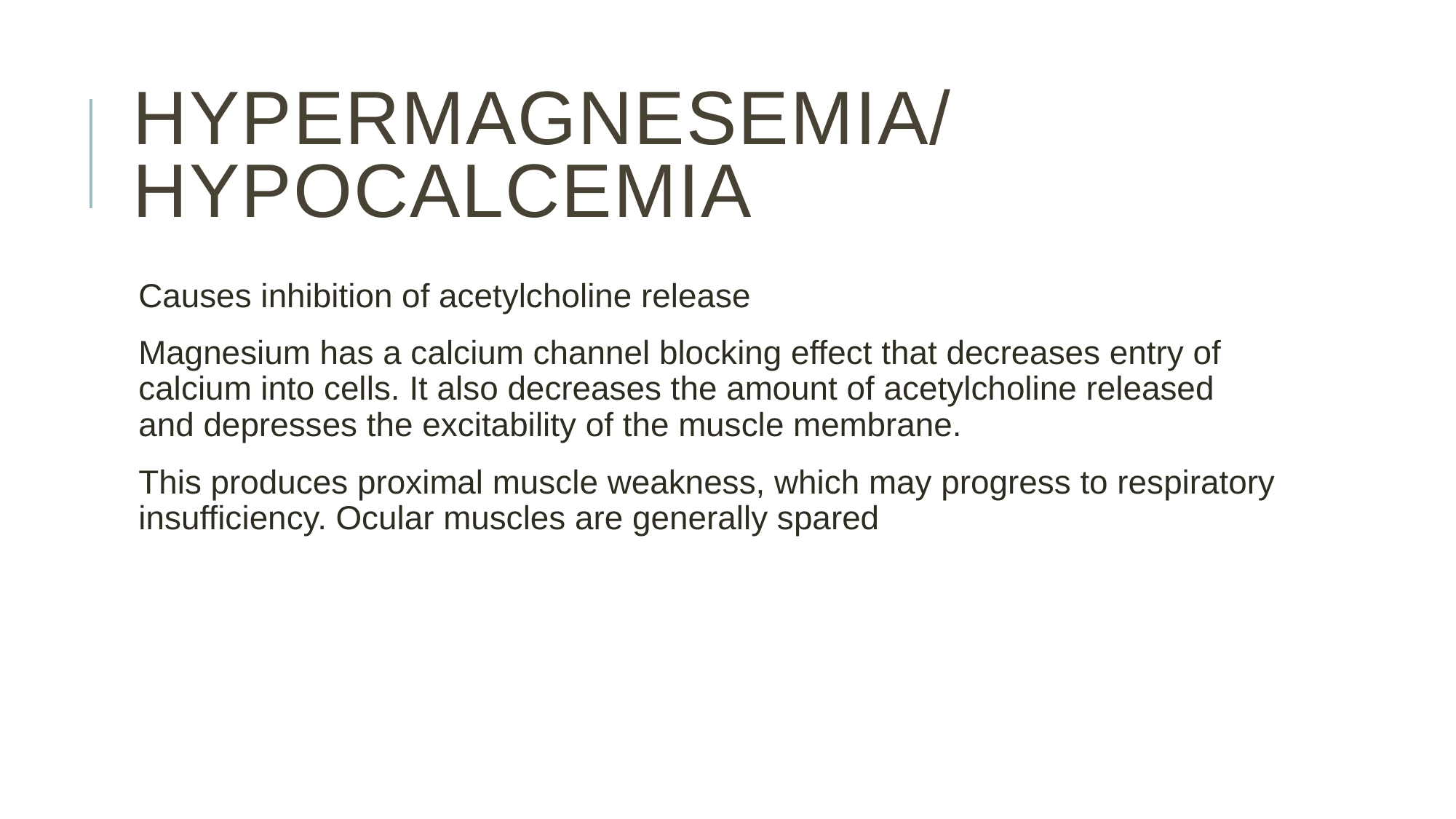

# HYPERMAGNESEMIA/HYPOCALCEMIA
Causes inhibition of acetylcholine release
Magnesium has a calcium channel blocking effect that decreases entry of calcium into cells. It also decreases the amount of acetylcholine released and depresses the excitability of the muscle membrane.
This produces proximal muscle weakness, which may progress to respiratory insufficiency. Ocular muscles are generally spared